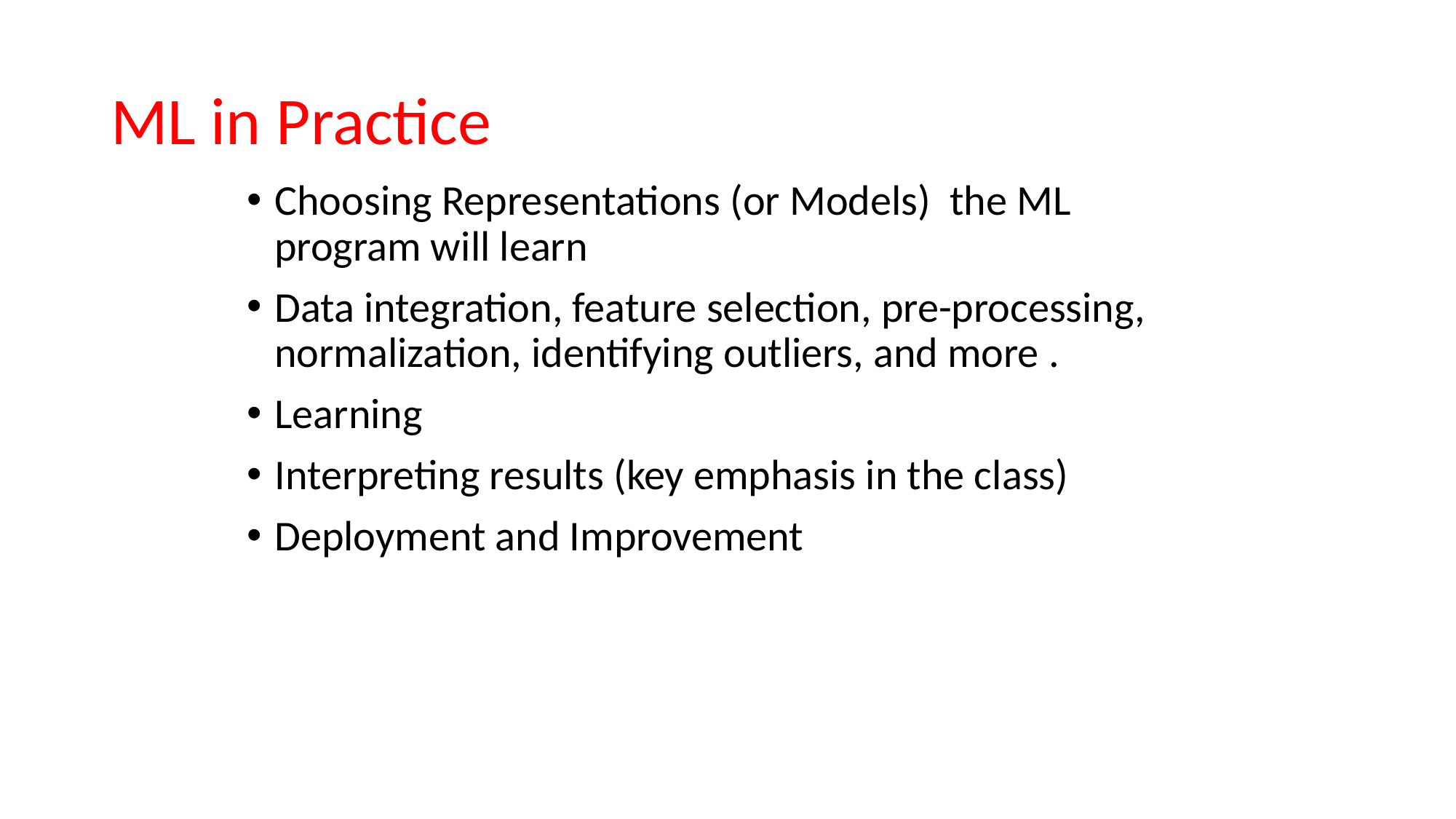

# ML in Practice
Choosing Representations (or Models)  the ML program will learn
Data integration, feature selection, pre-processing, normalization, identifying outliers, and more .
Learning
Interpreting results (key emphasis in the class)
Deployment and Improvement